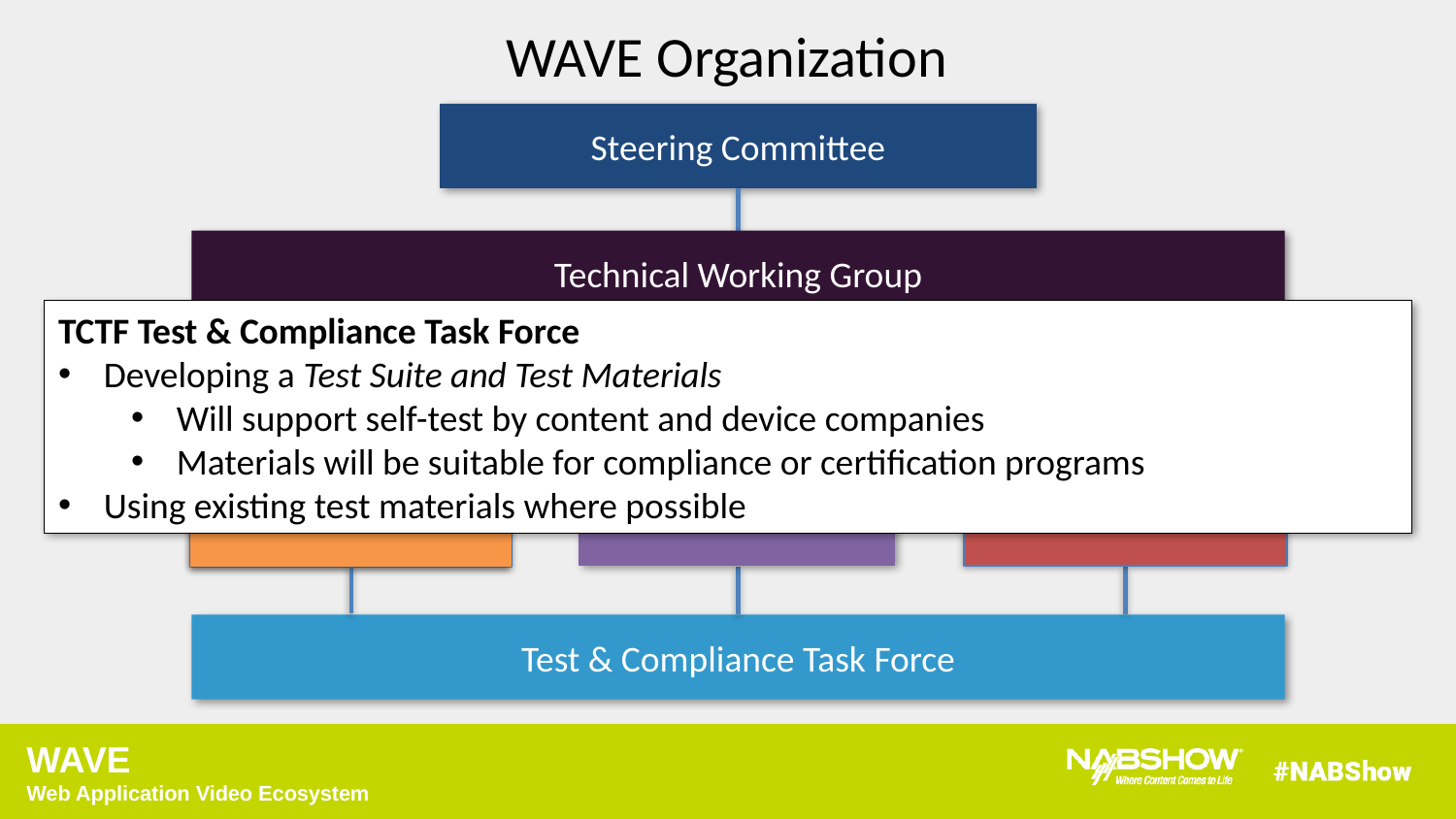

# WAVE Organization

Steering Committee
Technical Working Group
TCTF Test & Compliance Task Force
Developing a Test Suite and Test Materials
Will support self-test by content and device companies
Materials will be suitable for compliance or certification programs
Using existing test materials where possible

HTML5 API
Task Force
Device Playback
Capabilities
Task Force
Addressing
Content Preparation Problems
Content Specification
Task Force
Test & Compliance Task Force